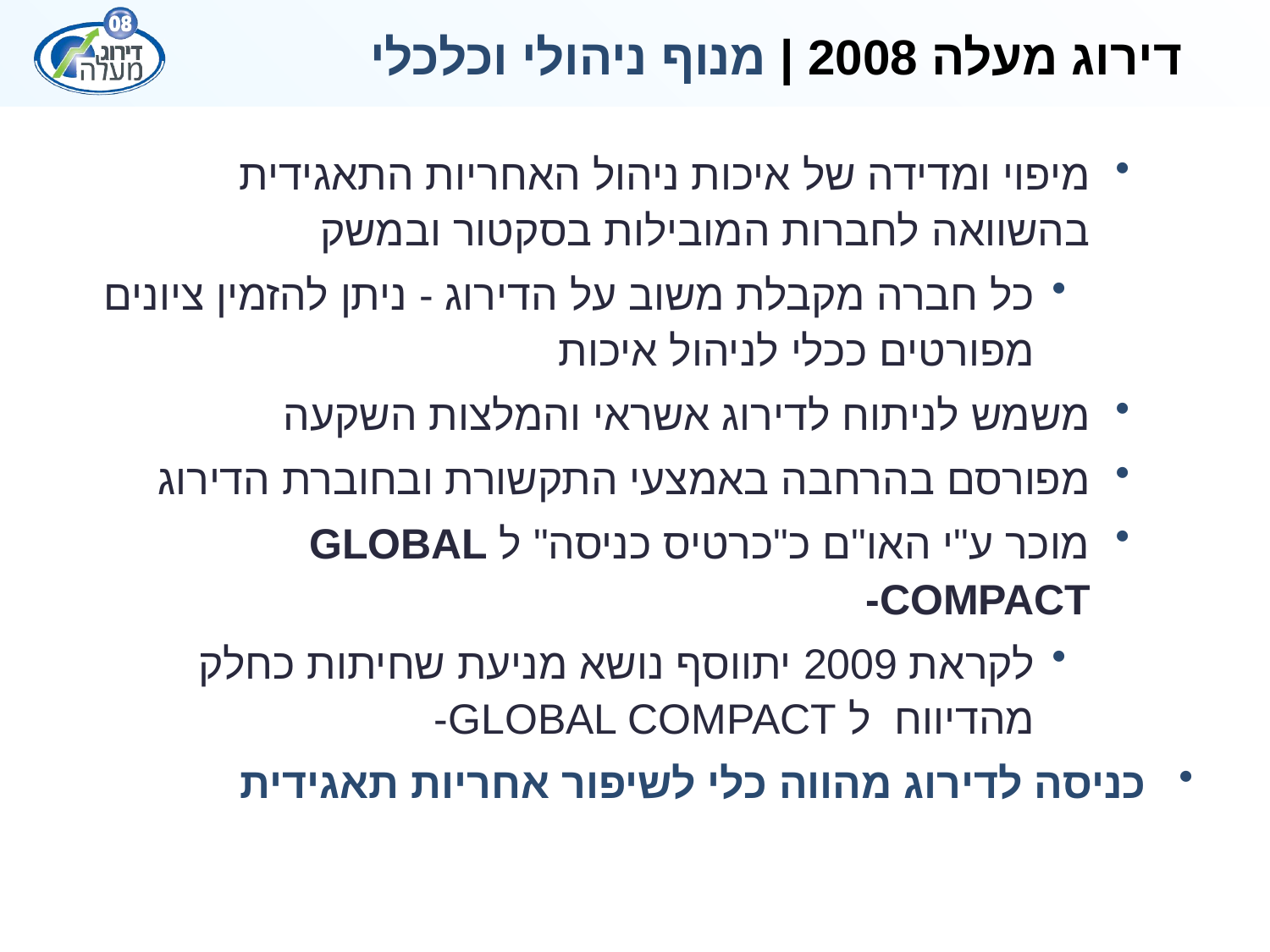

# דירוג מעלה 2008 | מנוף ניהולי וכלכלי
מיפוי ומדידה של איכות ניהול האחריות התאגידית בהשוואה לחברות המובילות בסקטור ובמשק
כל חברה מקבלת משוב על הדירוג - ניתן להזמין ציונים מפורטים ככלי לניהול איכות
משמש לניתוח לדירוג אשראי והמלצות השקעה
מפורסם בהרחבה באמצעי התקשורת ובחוברת הדירוג
מוכר ע"י האו"ם כ"כרטיס כניסה" ל GLOBAL COMPACT-
לקראת 2009 יתווסף נושא מניעת שחיתות כחלק מהדיווח  ל GLOBAL COMPACT-
כניסה לדירוג מהווה כלי לשיפור אחריות תאגידית